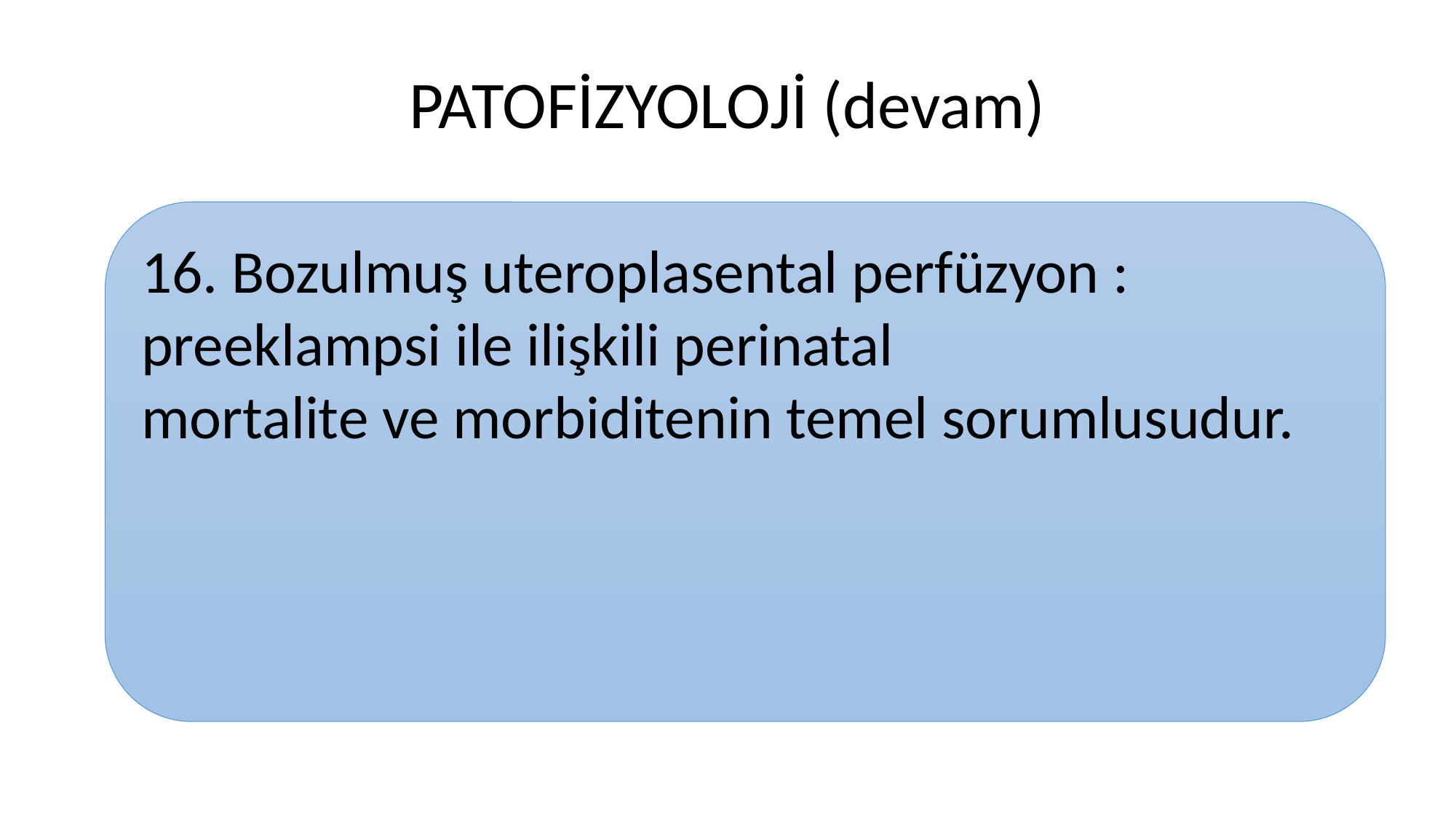

# PATOFİZYOLOJİ (devam)
16. Bozulmuş uteroplasental perfüzyon : preeklampsi ile ilişkili perinatal
mortalite ve morbiditenin temel sorumlusudur.